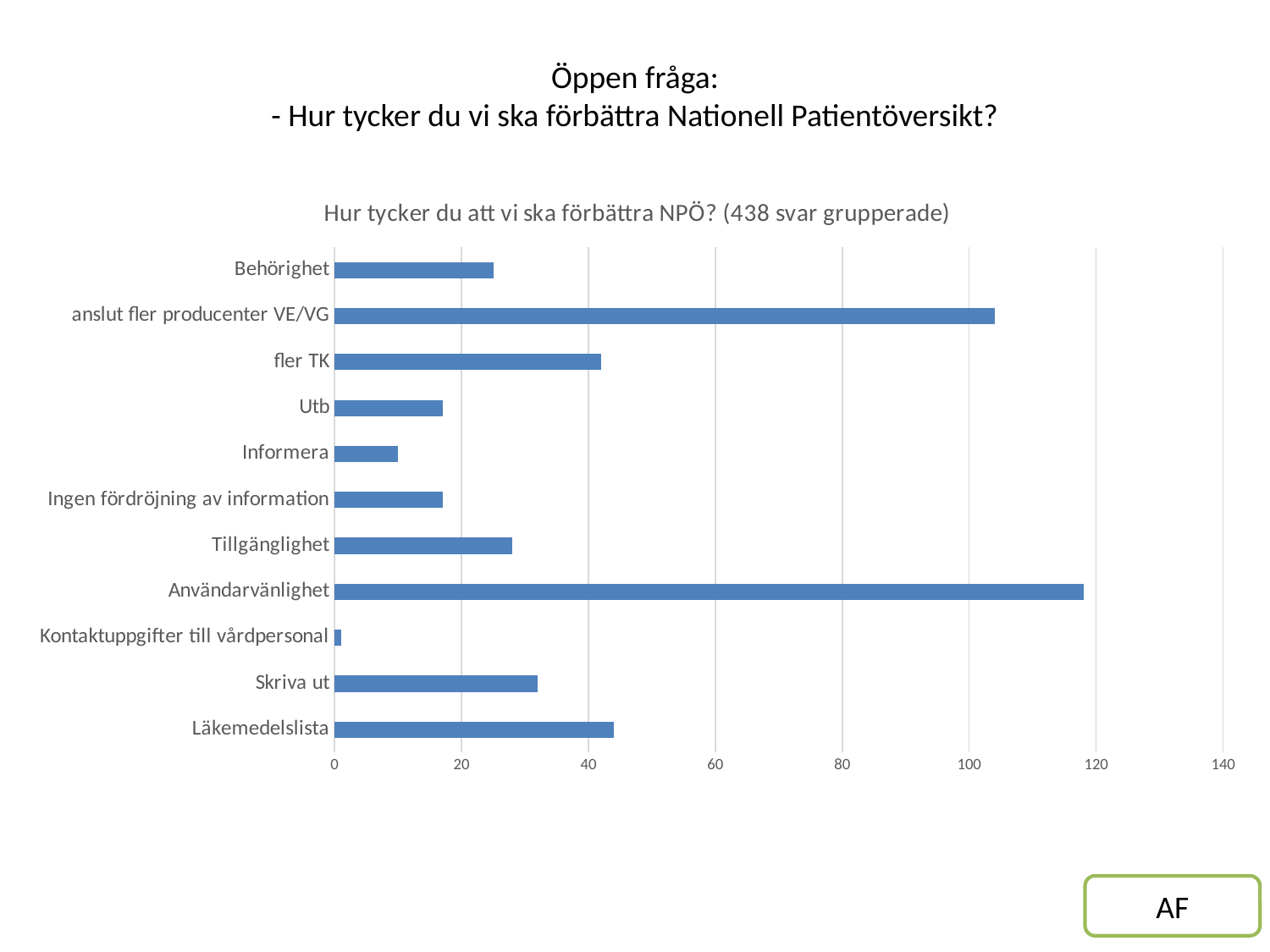

# Öppen fråga: - Hur tycker du vi ska förbättra Nationell Patientöversikt?

### Chart: Hur tycker du att vi ska förbättra NPÖ? (438 svar grupperade)

| Category | Totalt |
|---|---|
| Läkemedelslista | 44.0 |
| Skriva ut | 32.0 |
| Kontaktuppgifter till vårdpersonal | 1.0 |
| Användarvänlighet | 118.0 |
| Tillgänglighet | 28.0 |
| Ingen fördröjning av information | 17.0 |
| Informera | 10.0 |
| Utb | 17.0 |
| fler TK | 42.0 |
| anslut fler producenter VE/VG | 104.0 |
| Behörighet | 25.0 |
AF